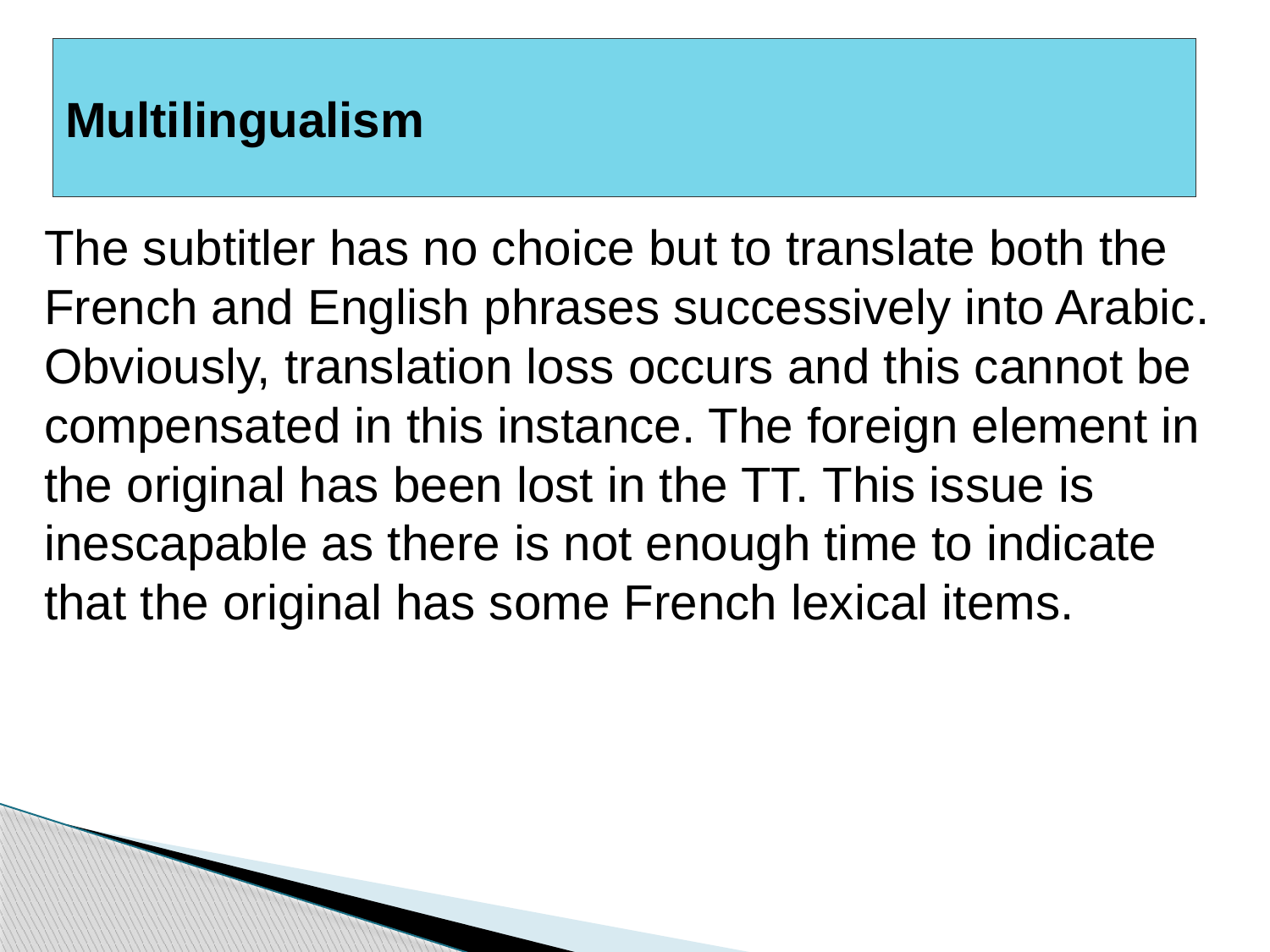

# Multilingualism
The subtitler has no choice but to translate both the French and English phrases successively into Arabic. Obviously, translation loss occurs and this cannot be compensated in this instance. The foreign element in the original has been lost in the TT. This issue is inescapable as there is not enough time to indicate that the original has some French lexical items.